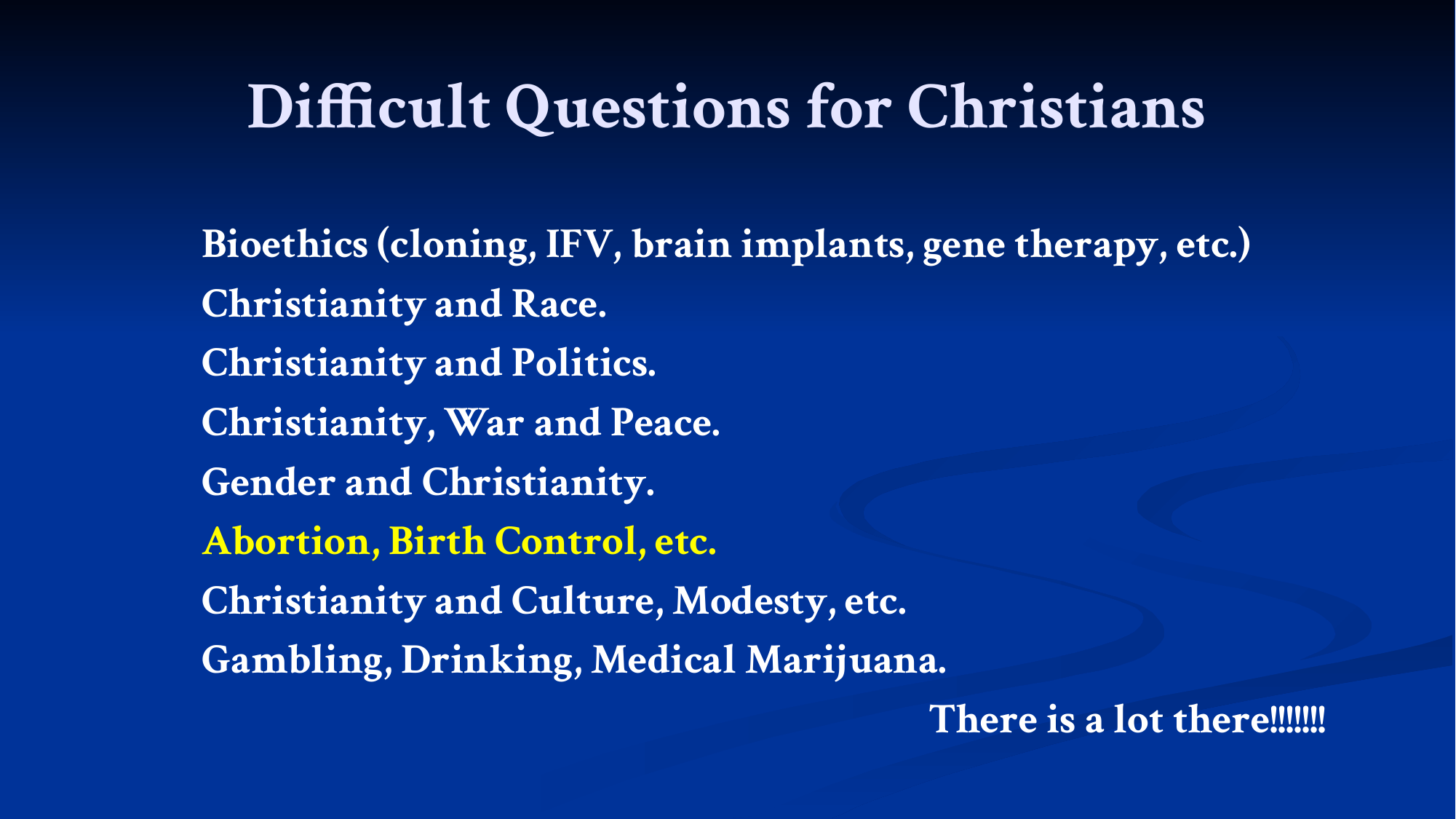

# Difficult Questions for Christians
Bioethics (cloning, IFV, brain implants, gene therapy, etc.)
Christianity and Race.
Christianity and Politics.
Christianity, War and Peace.
Gender and Christianity.
Abortion, Birth Control, etc.
Christianity and Culture, Modesty, etc.
Gambling, Drinking, Medical Marijuana.
There is a lot there!!!!!!!